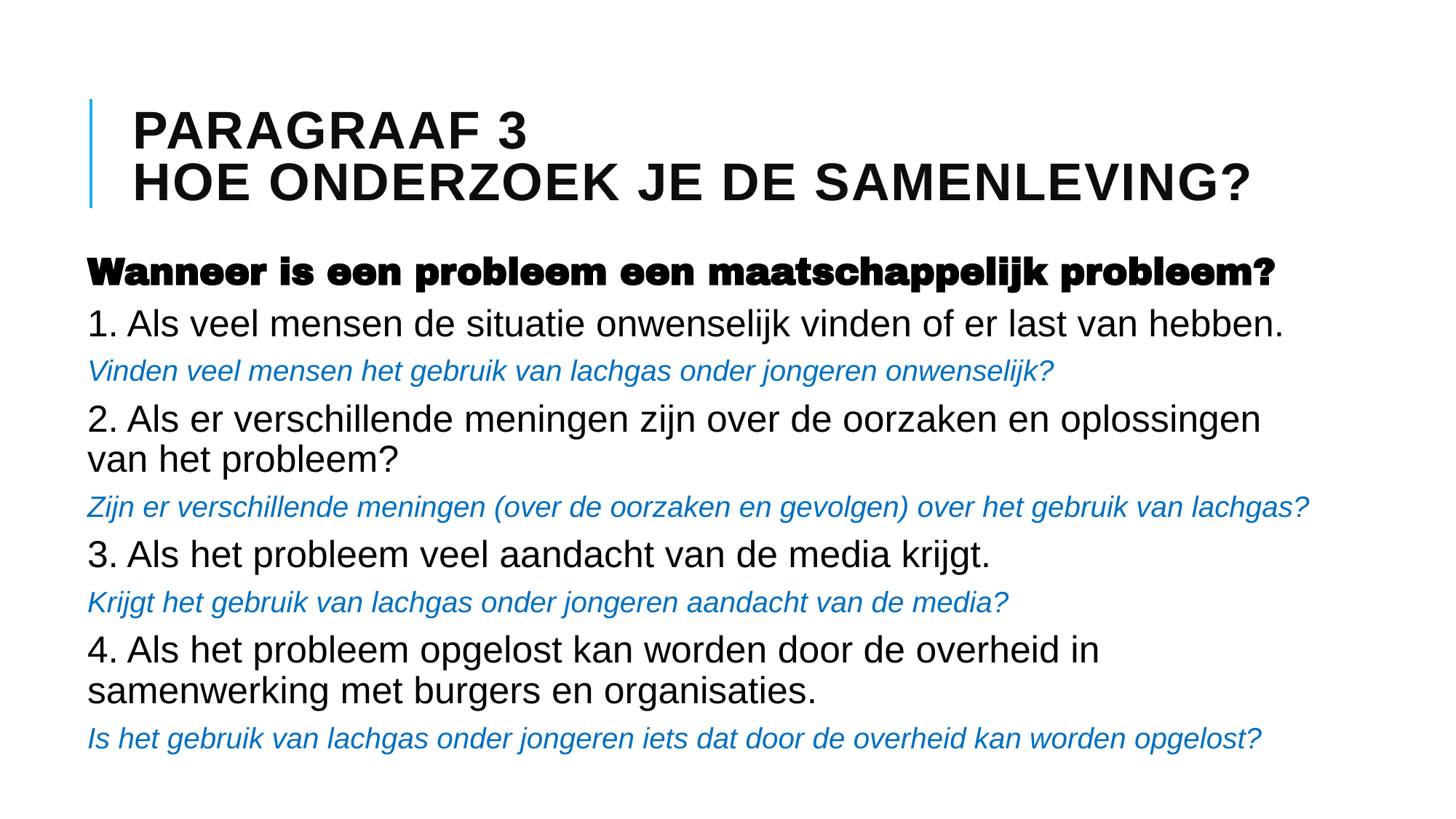

# Paragraaf 3 Hoe onderzoek je de samenleving?
Wanneer is een probleem een maatschappelijk probleem?
1. Als veel mensen de situatie onwenselijk vinden of er last van hebben.
Vinden veel mensen het gebruik van lachgas onder jongeren onwenselijk?
2. Als er verschillende meningen zijn over de oorzaken en oplossingen van het probleem?
Zijn er verschillende meningen (over de oorzaken en gevolgen) over het gebruik van lachgas?
3. Als het probleem veel aandacht van de media krijgt.
Krijgt het gebruik van lachgas onder jongeren aandacht van de media?
4. Als het probleem opgelost kan worden door de overheid in samenwerking met burgers en organisaties.
Is het gebruik van lachgas onder jongeren iets dat door de overheid kan worden opgelost?